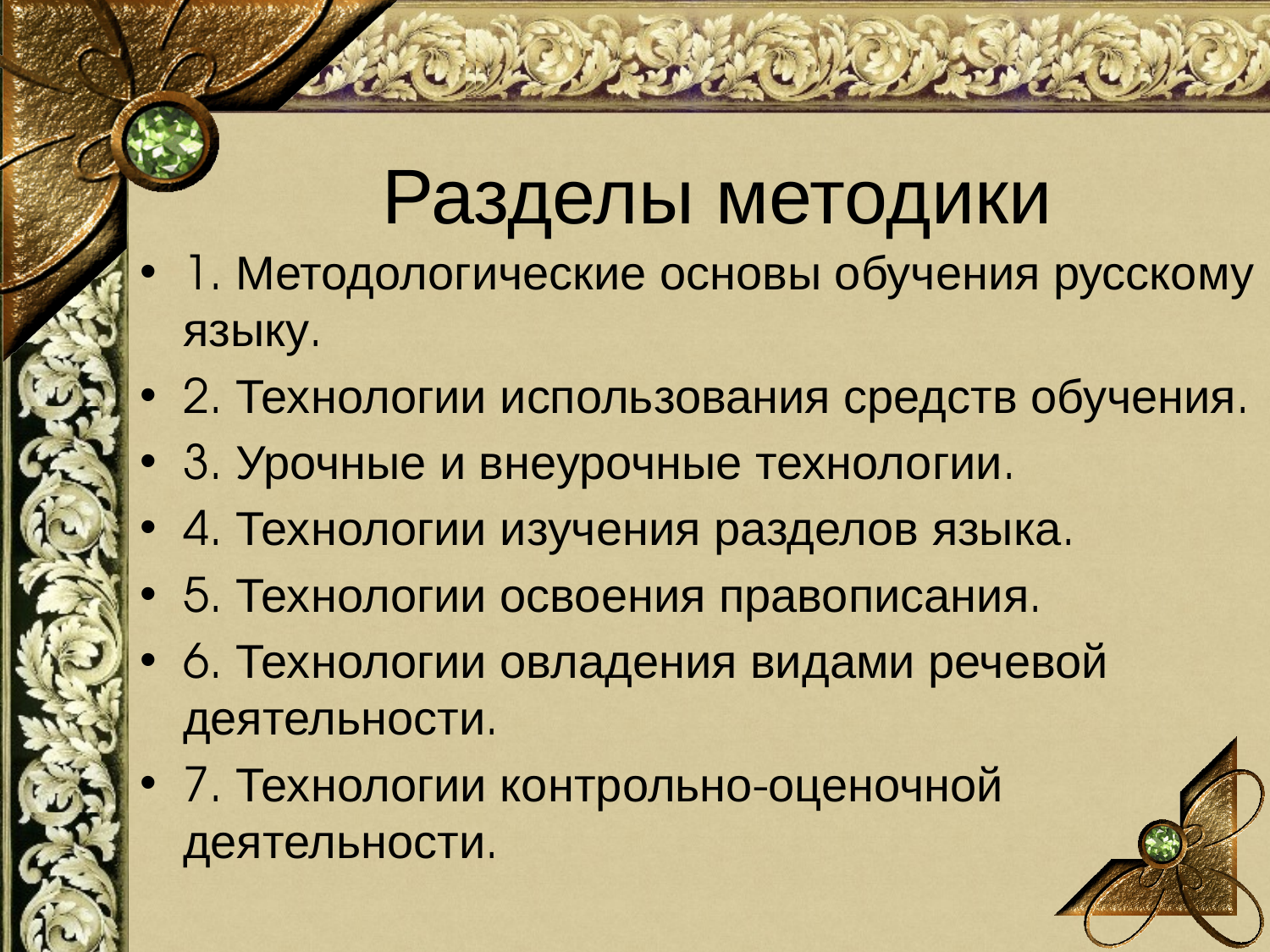

# Разделы методики
1. Методологические основы обучения русскому языку.
2. Технологии использования средств обучения.
3. Урочные и внеурочные технологии.
4. Технологии изучения разделов языка.
5. Технологии освоения правописания.
6. Технологии овладения видами речевой деятельности.
7. Технологии контрольно-оценочной деятельности.